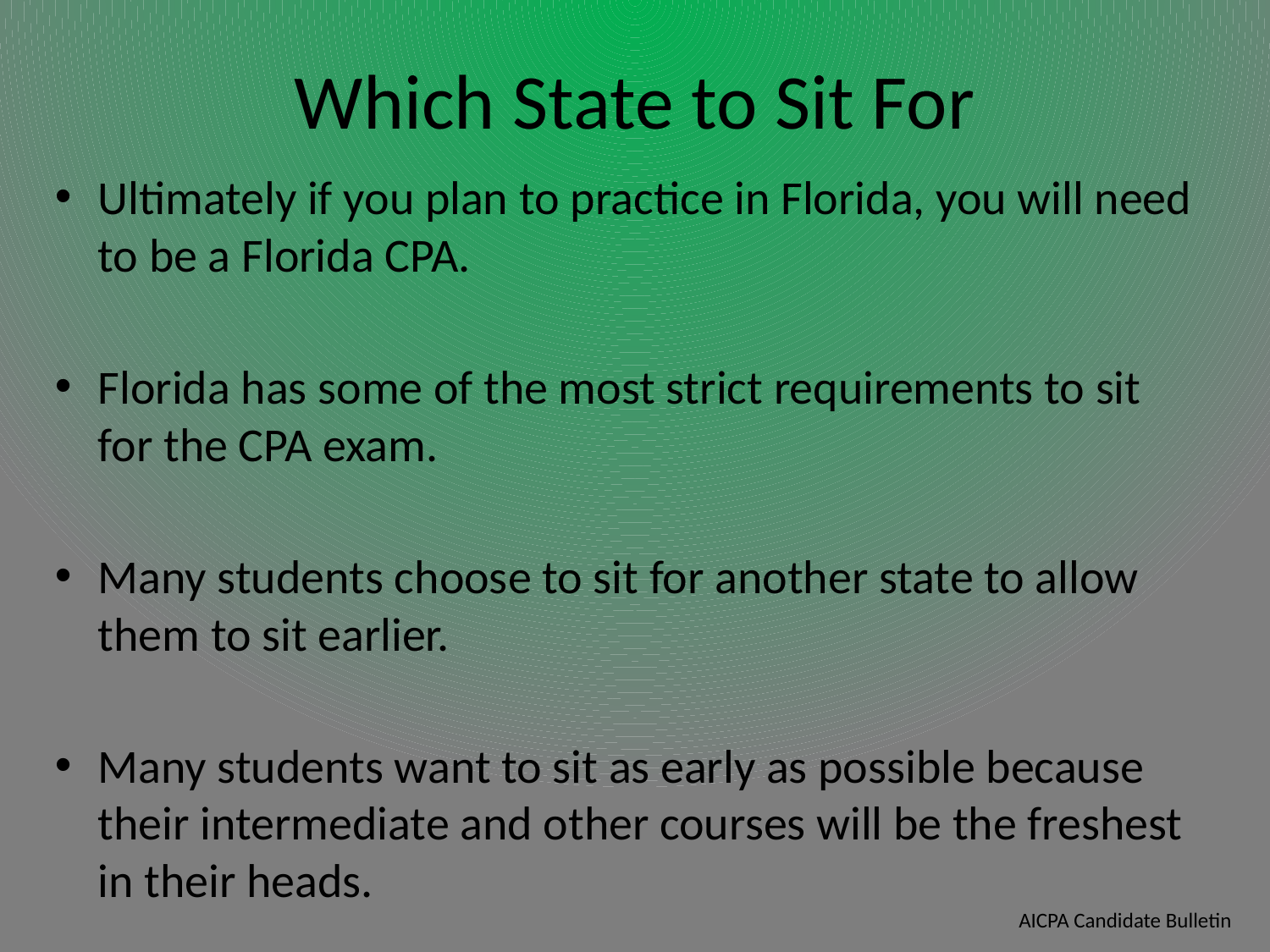

# Which State to Sit For

Ultimately if you plan to practice in Florida, you will need to be a Florida CPA.

Florida has some of the most strict requirements to sit for the CPA exam.

Many students choose to sit for another state to allow them to sit earlier.

Many students want to sit as early as possible because their intermediate and other courses will be the freshest in their heads.

AICPA Candidate Bulletin